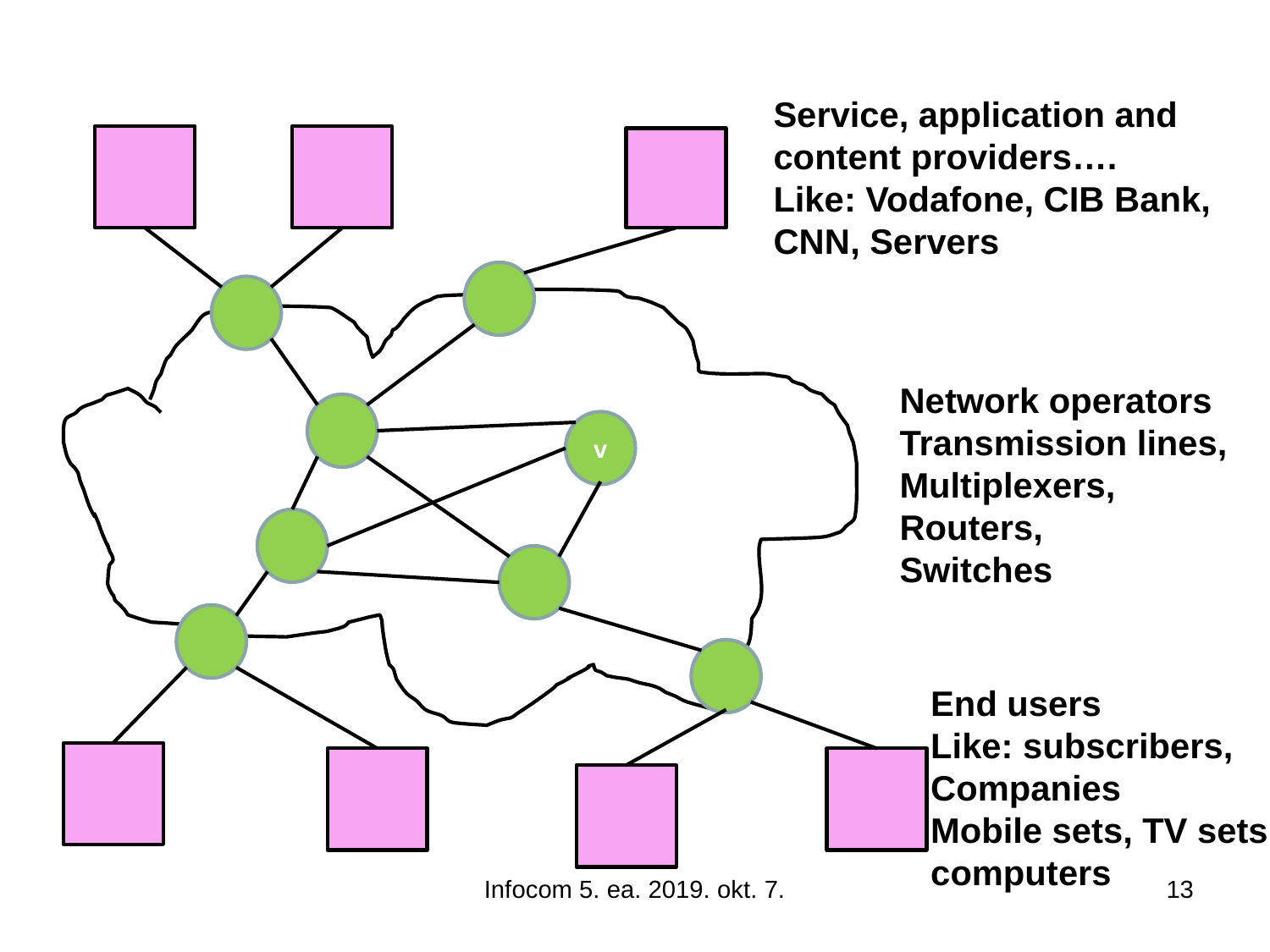

#
Service, application and content providers….
Like: Vodafone, CIB Bank, CNN, Servers

Network operators
Transmission lines,
Multiplexers,
Routers,
Switches

v

End users
Like: subscribers,
Companies
Mobile sets, TV sets,
computers

Infocom 5. ea. 2019. okt. 7.
13